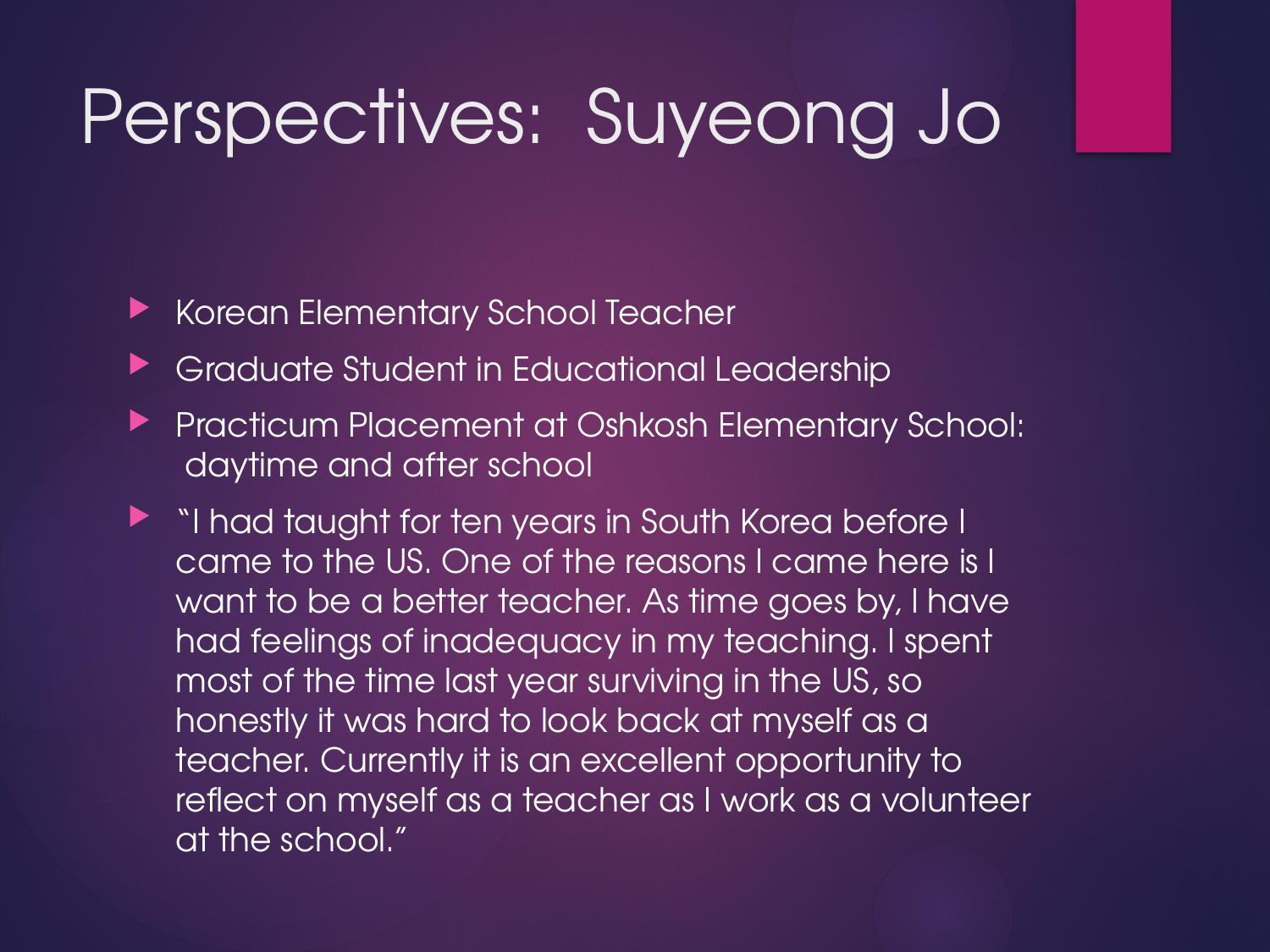

# Perspectives:  Suyeong Jo
Korean Elementary School Teacher
Graduate Student in Educational Leadership
Practicum Placement at Oshkosh Elementary School:  daytime and after school
“I had taught for ten years in South Korea before I came to the US. One of the reasons I came here is I want to be a better teacher. As time goes by, I have had feelings of inadequacy in my teaching. I spent most of the time last year surviving in the US, so honestly it was hard to look back at myself as a teacher. Currently it is an excellent opportunity to reflect on myself as a teacher as I work as a volunteer at the school.”